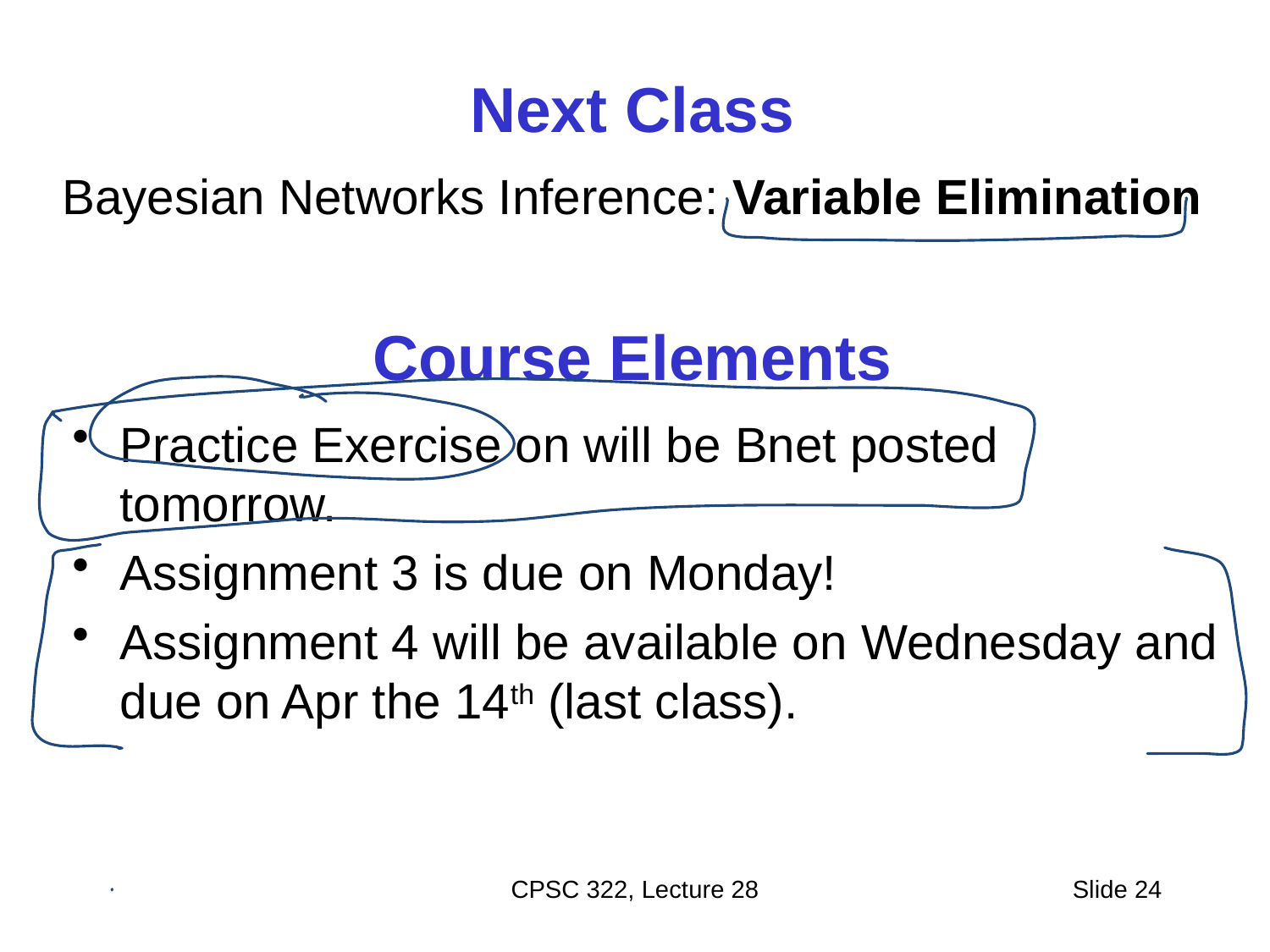

# Next Class
Bayesian Networks Inference: Variable Elimination
Course Elements
Practice Exercise on will be Bnet posted tomorrow.
Assignment 3 is due on Monday!
Assignment 4 will be available on Wednesday and due on Apr the 14th (last class).
CPSC 322, Lecture 28
Slide 24